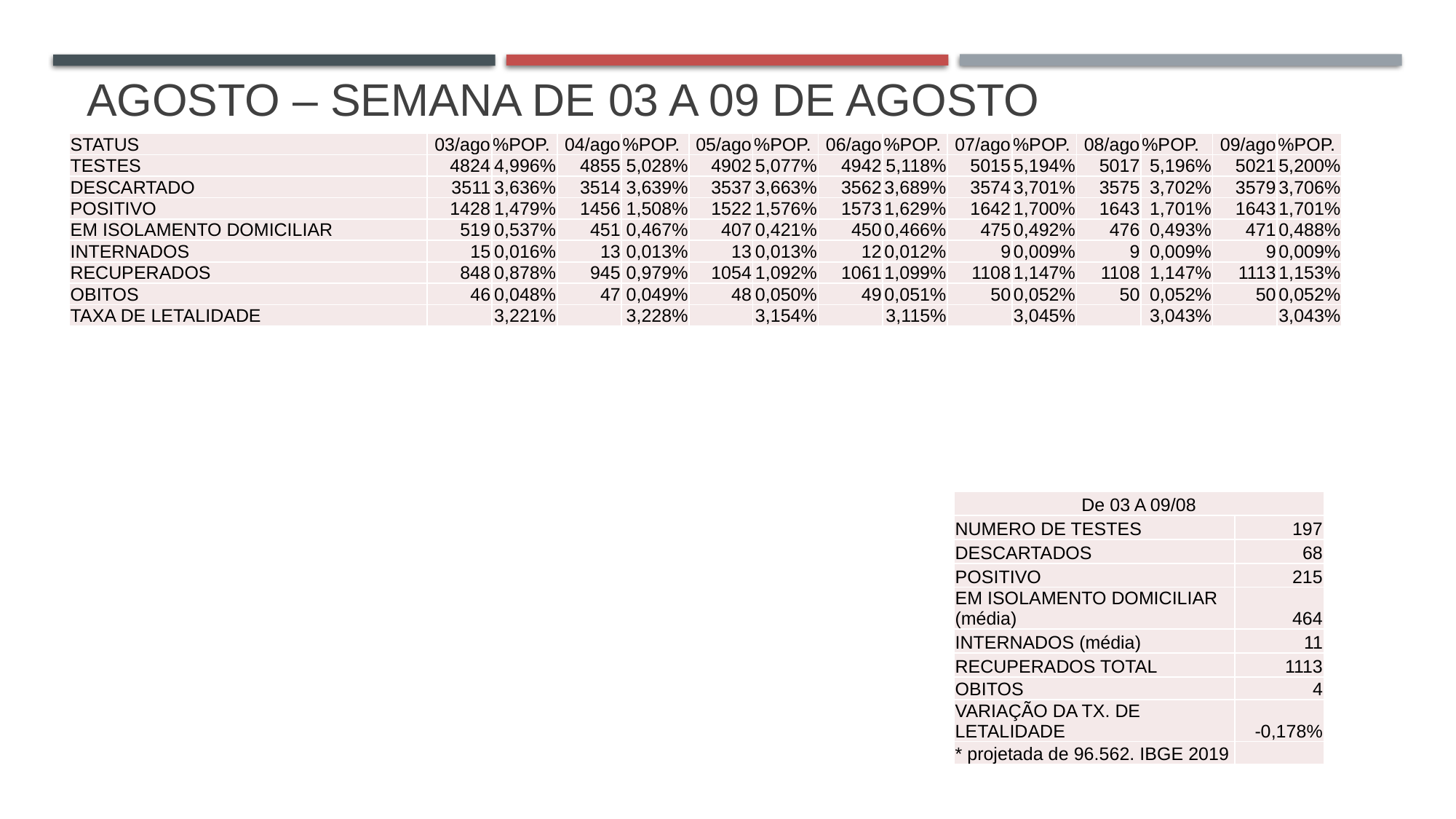

# AGOSTO – SEMANA DE 03 A 09 DE AGOSTO
| STATUS | 03/ago | %POP. | 04/ago | %POP. | 05/ago | %POP. | 06/ago | %POP. | 07/ago | %POP. | 08/ago | %POP. | 09/ago | %POP. |
| --- | --- | --- | --- | --- | --- | --- | --- | --- | --- | --- | --- | --- | --- | --- |
| TESTES | 4824 | 4,996% | 4855 | 5,028% | 4902 | 5,077% | 4942 | 5,118% | 5015 | 5,194% | 5017 | 5,196% | 5021 | 5,200% |
| DESCARTADO | 3511 | 3,636% | 3514 | 3,639% | 3537 | 3,663% | 3562 | 3,689% | 3574 | 3,701% | 3575 | 3,702% | 3579 | 3,706% |
| POSITIVO | 1428 | 1,479% | 1456 | 1,508% | 1522 | 1,576% | 1573 | 1,629% | 1642 | 1,700% | 1643 | 1,701% | 1643 | 1,701% |
| EM ISOLAMENTO DOMICILIAR | 519 | 0,537% | 451 | 0,467% | 407 | 0,421% | 450 | 0,466% | 475 | 0,492% | 476 | 0,493% | 471 | 0,488% |
| INTERNADOS | 15 | 0,016% | 13 | 0,013% | 13 | 0,013% | 12 | 0,012% | 9 | 0,009% | 9 | 0,009% | 9 | 0,009% |
| RECUPERADOS | 848 | 0,878% | 945 | 0,979% | 1054 | 1,092% | 1061 | 1,099% | 1108 | 1,147% | 1108 | 1,147% | 1113 | 1,153% |
| OBITOS | 46 | 0,048% | 47 | 0,049% | 48 | 0,050% | 49 | 0,051% | 50 | 0,052% | 50 | 0,052% | 50 | 0,052% |
| TAXA DE LETALIDADE |  | 3,221% |  | 3,228% |  | 3,154% |  | 3,115% |  | 3,045% |  | 3,043% |  | 3,043% |

| De 03 A 09/08 |  |
| --- | --- |
| NUMERO DE TESTES | 197 |
| DESCARTADOS | 68 |
| POSITIVO | 215 |
| EM ISOLAMENTO DOMICILIAR (média) | 464 |
| INTERNADOS (média) | 11 |
| RECUPERADOS TOTAL | 1113 |
| OBITOS | 4 |
| VARIAÇÃO DA TX. DE LETALIDADE | -0,178% |
| \* projetada de 96.562. IBGE 2019 |  |